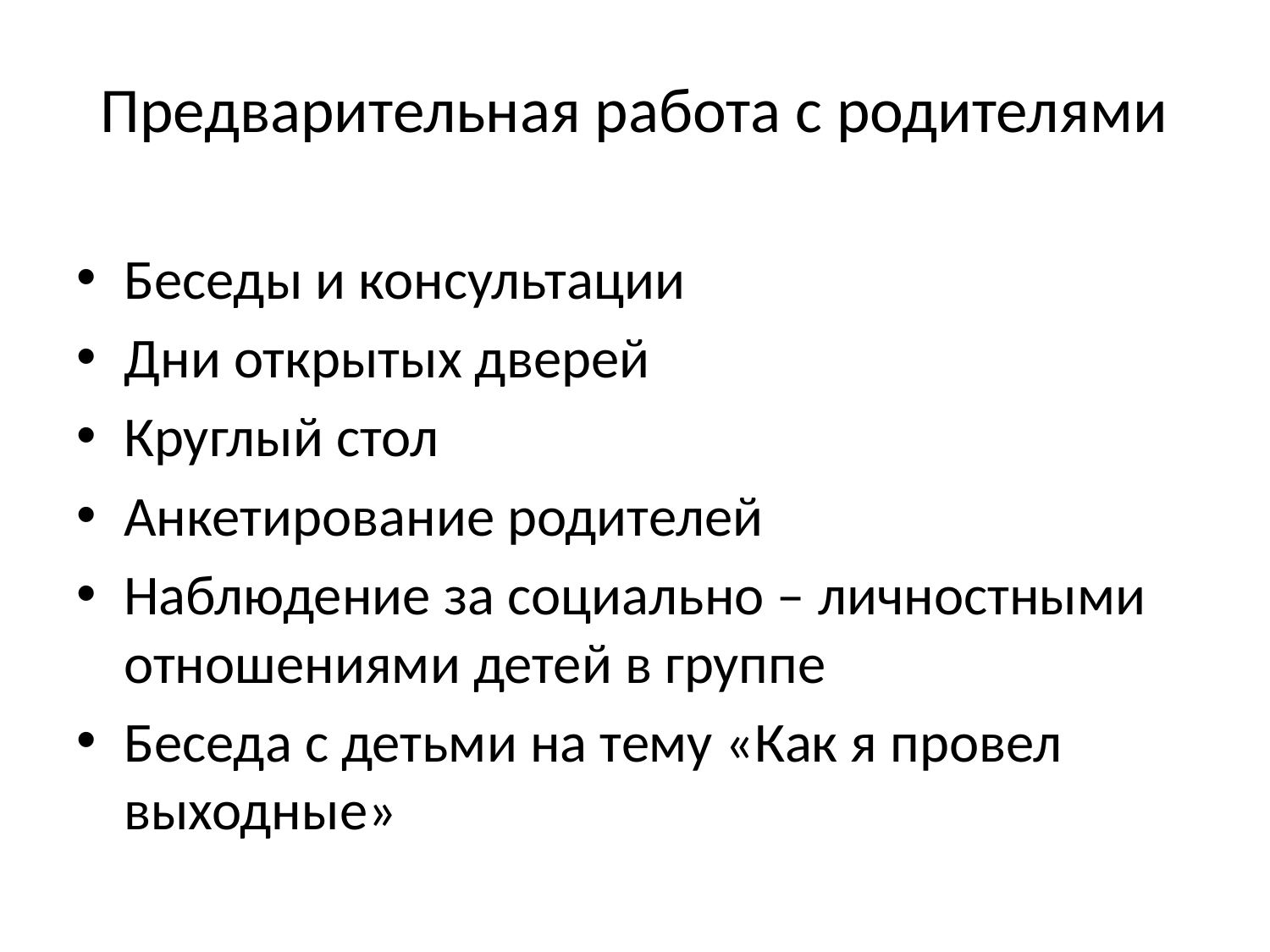

# Предварительная работа с родителями
Беседы и консультации
Дни открытых дверей
Круглый стол
Анкетирование родителей
Наблюдение за социально – личностными отношениями детей в группе
Беседа с детьми на тему «Как я провел выходные»